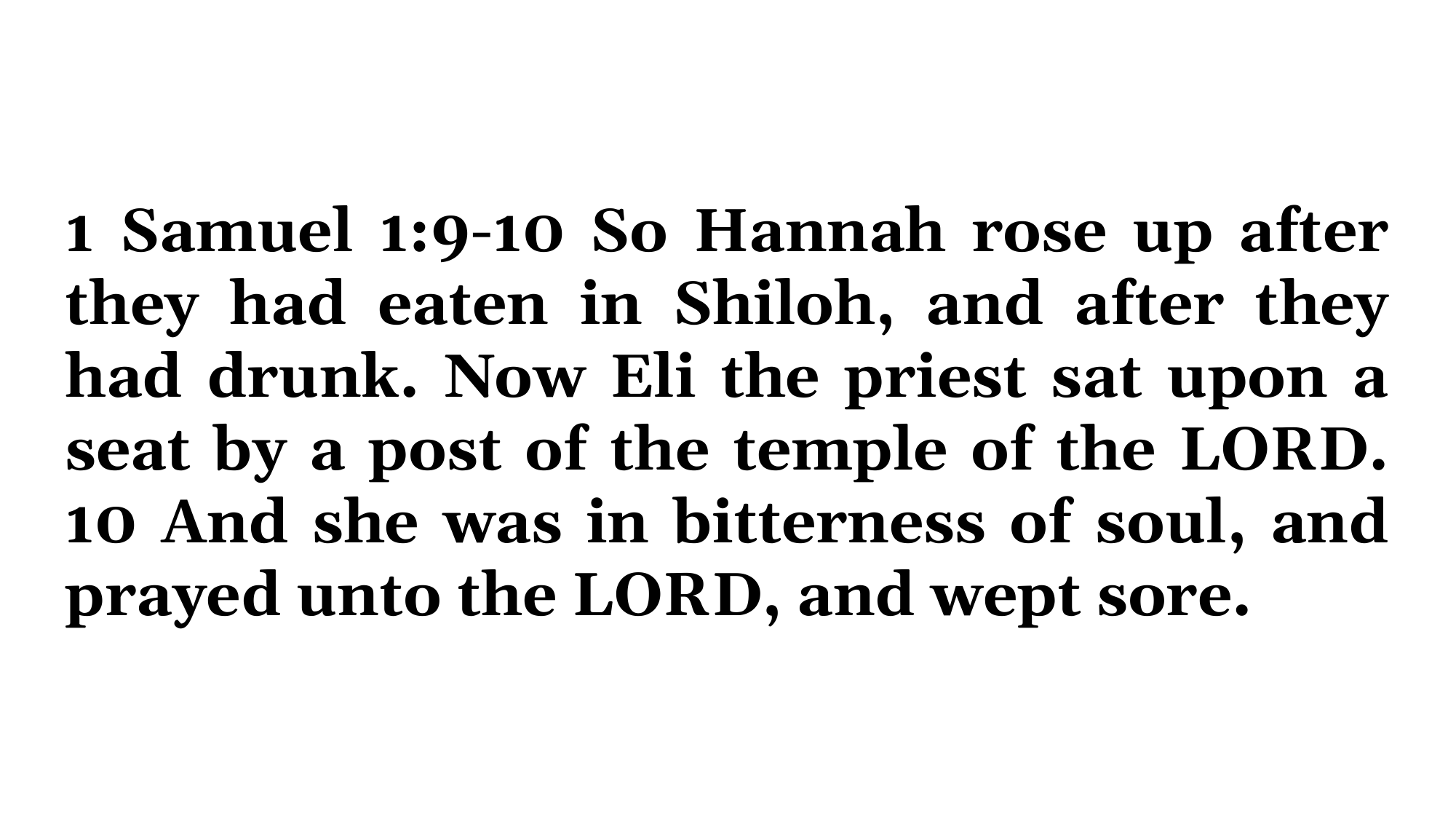

1 Samuel 1:9-10 So Hannah rose up after they had eaten in Shiloh, and after they had drunk. Now Eli the priest sat upon a seat by a post of the temple of the LORD. 10 And she was in bitterness of soul, and prayed unto the LORD, and wept sore.